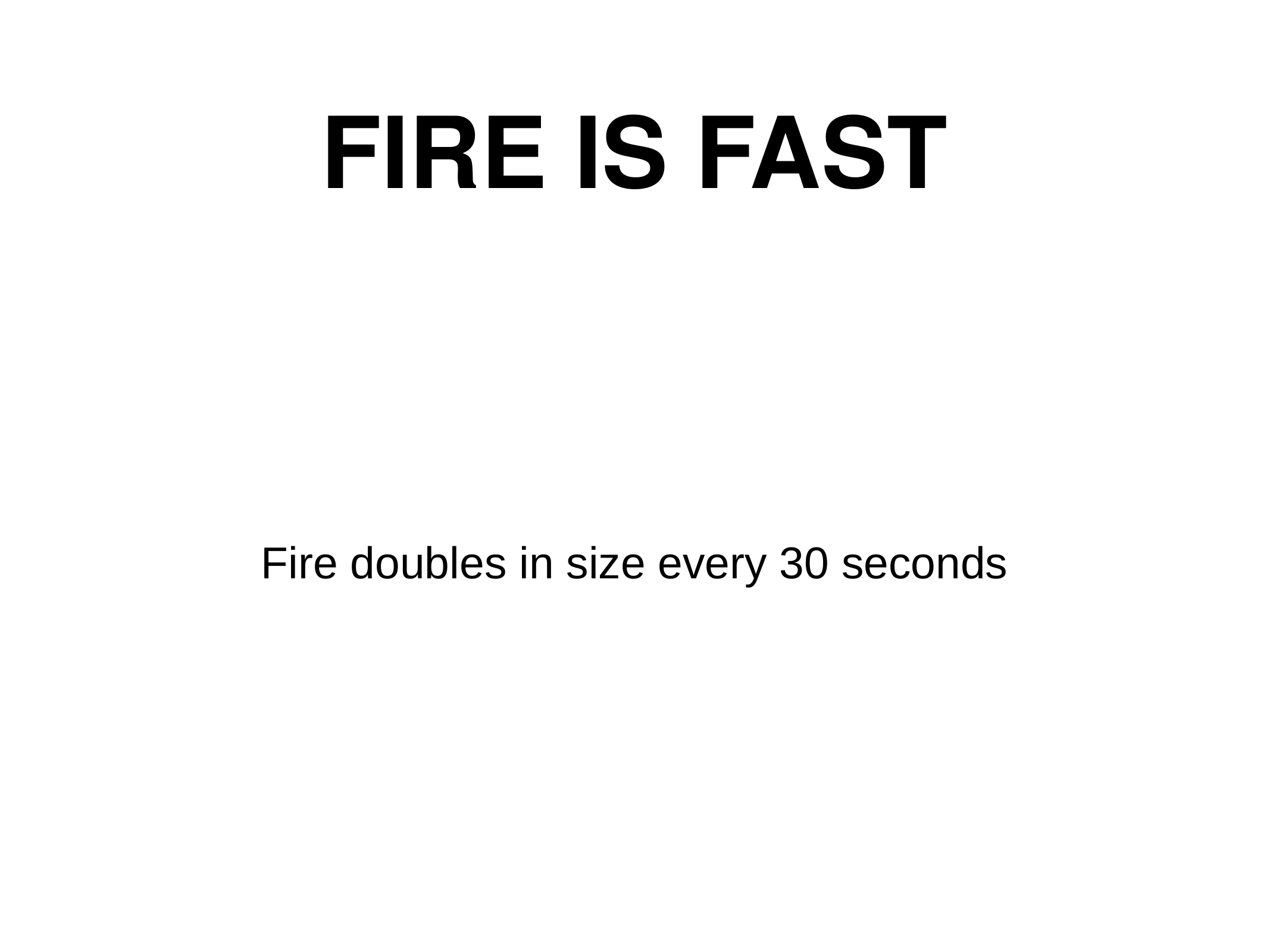

# FIRE IS FAST
Fire doubles in size every 30 seconds